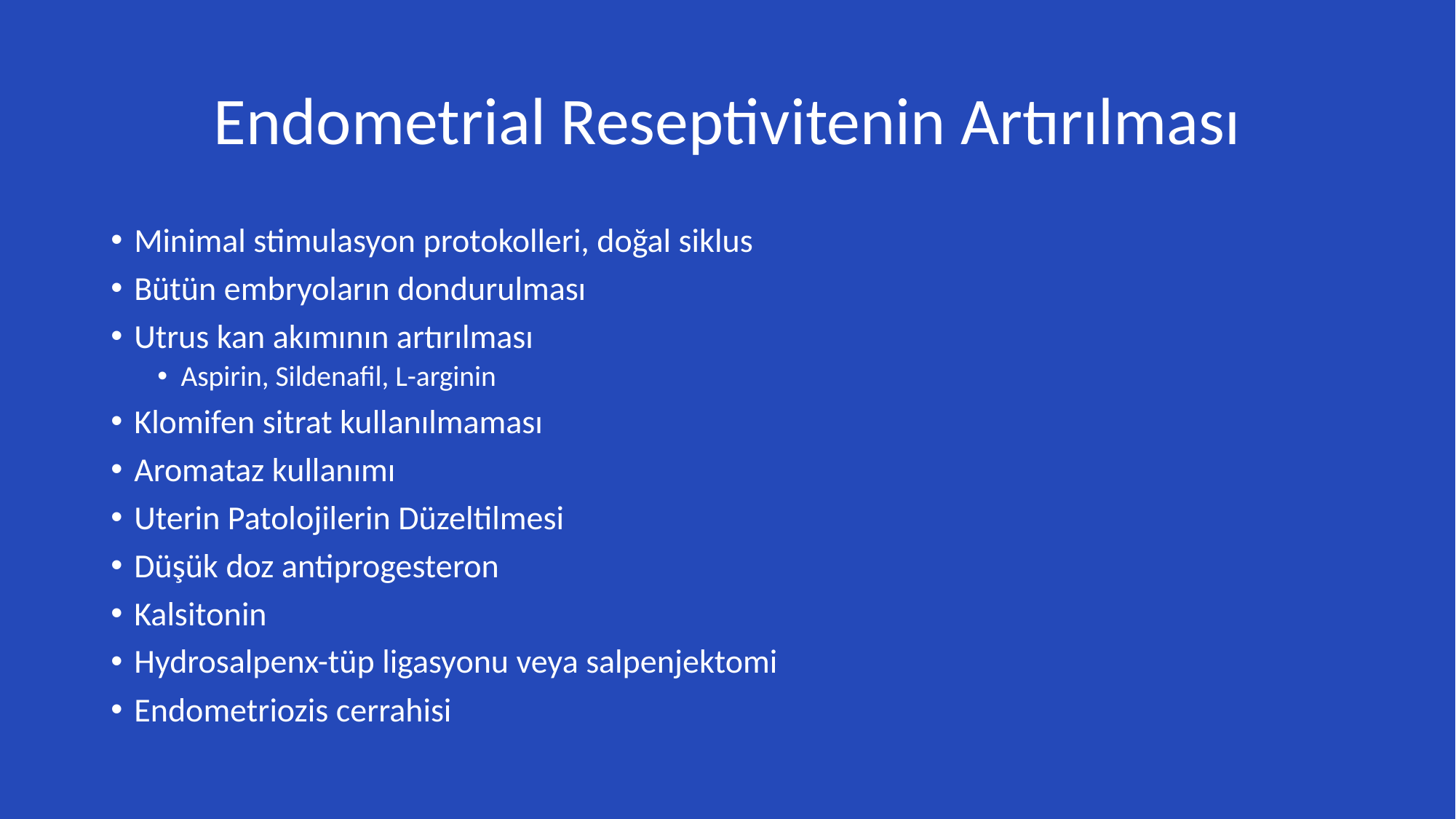

# Endometrial Reseptivitenin Artırılması
Minimal stimulasyon protokolleri, doğal siklus
Bütün embryoların dondurulması
Utrus kan akımının artırılması
Aspirin, Sildenafil, L-arginin
Klomifen sitrat kullanılmaması
Aromataz kullanımı
Uterin Patolojilerin Düzeltilmesi
Düşük doz antiprogesteron
Kalsitonin
Hydrosalpenx-tüp ligasyonu veya salpenjektomi
Endometriozis cerrahisi